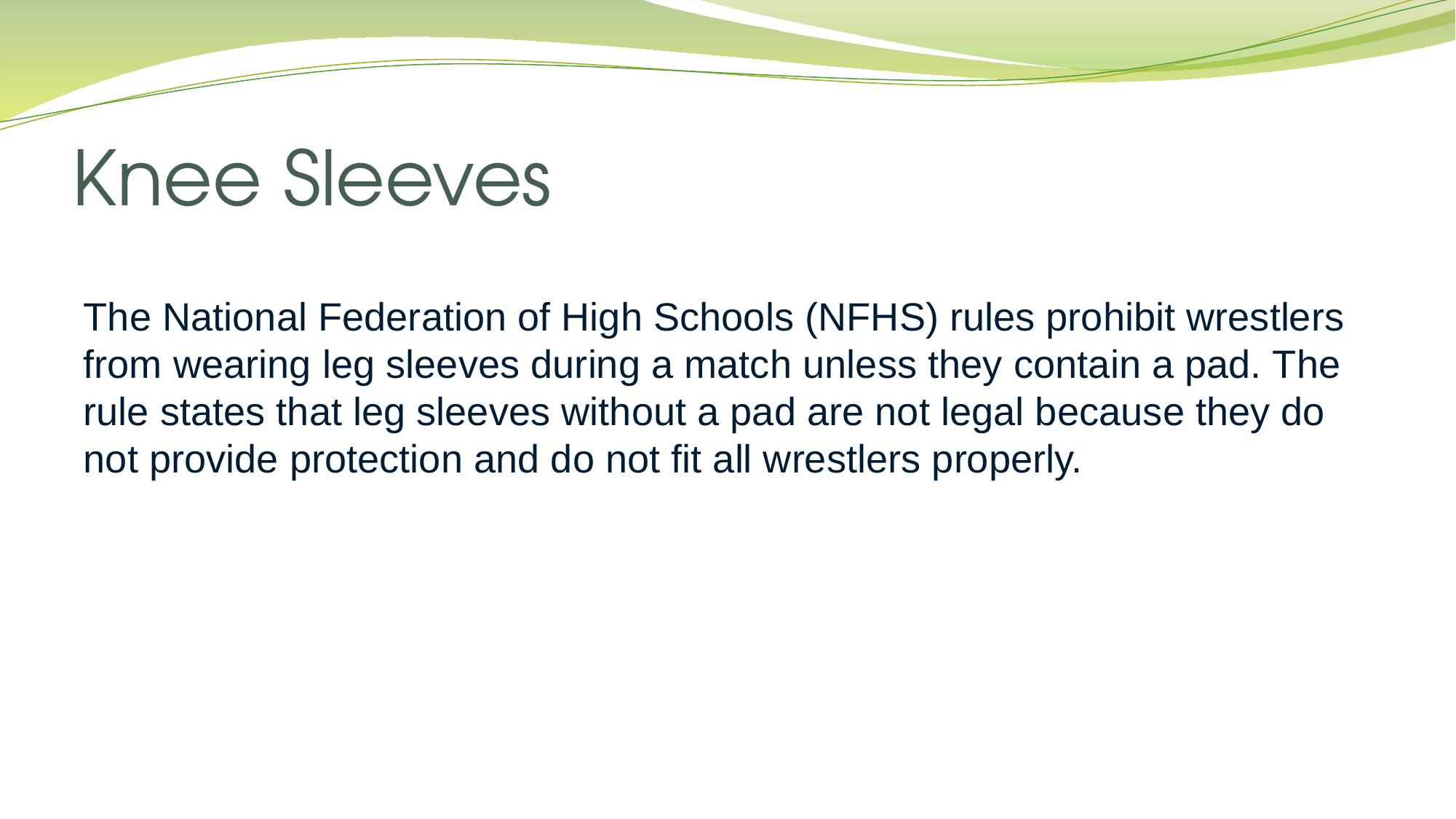

# Knee Sleeves

The National Federation of High Schools (NFHS) rules prohibit wrestlers from wearing leg sleeves during a match unless they contain a pad. The rule states that leg sleeves without a pad are not legal because they do not provide protection and do not fit all wrestlers properly.